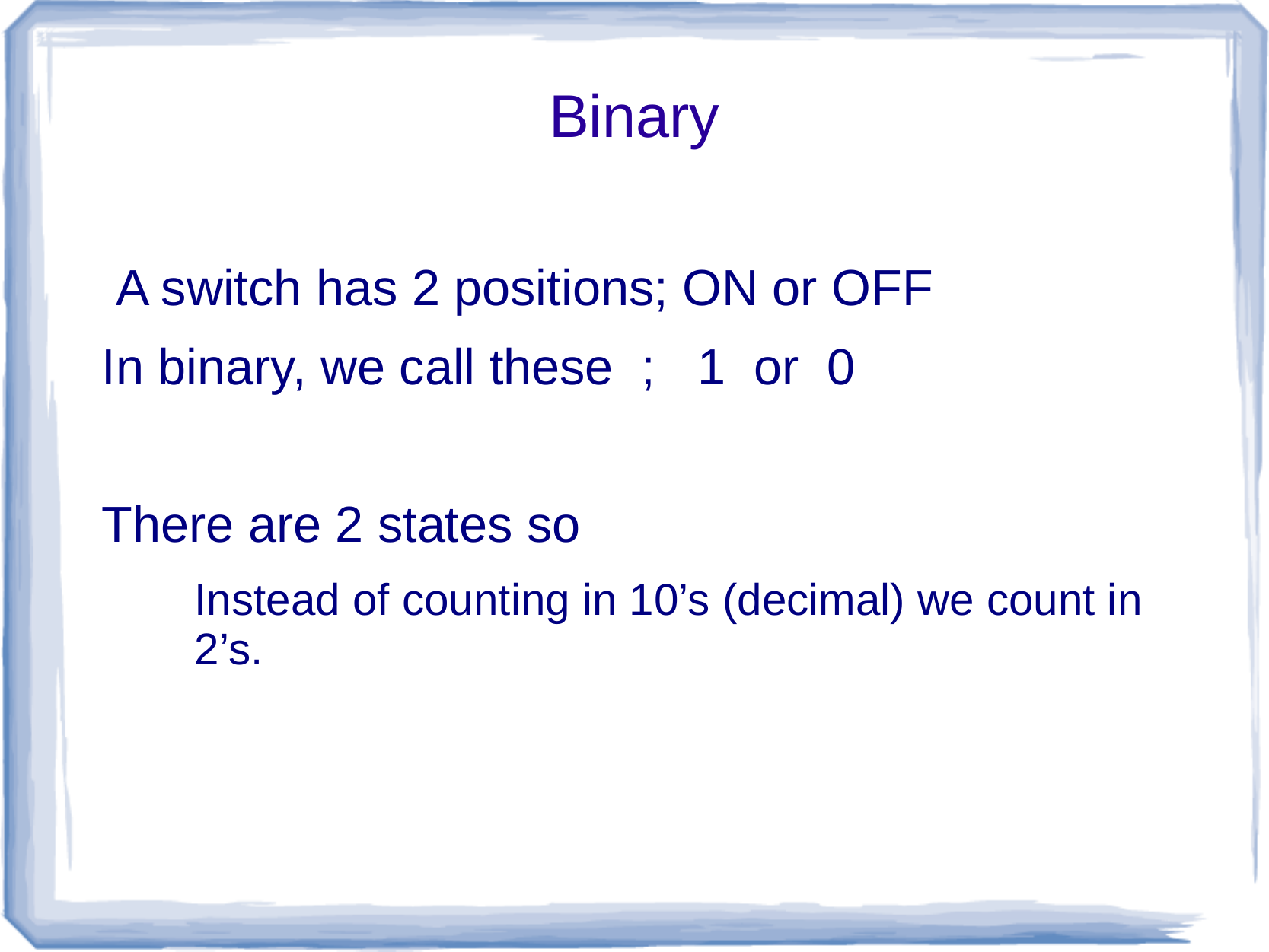

# Binary
 A switch has 2 positions; ON or OFF
In binary, we call these  ;   1  or  0

There are 2 states so
	Instead of counting in 10’s (decimal) we count in 2’s.